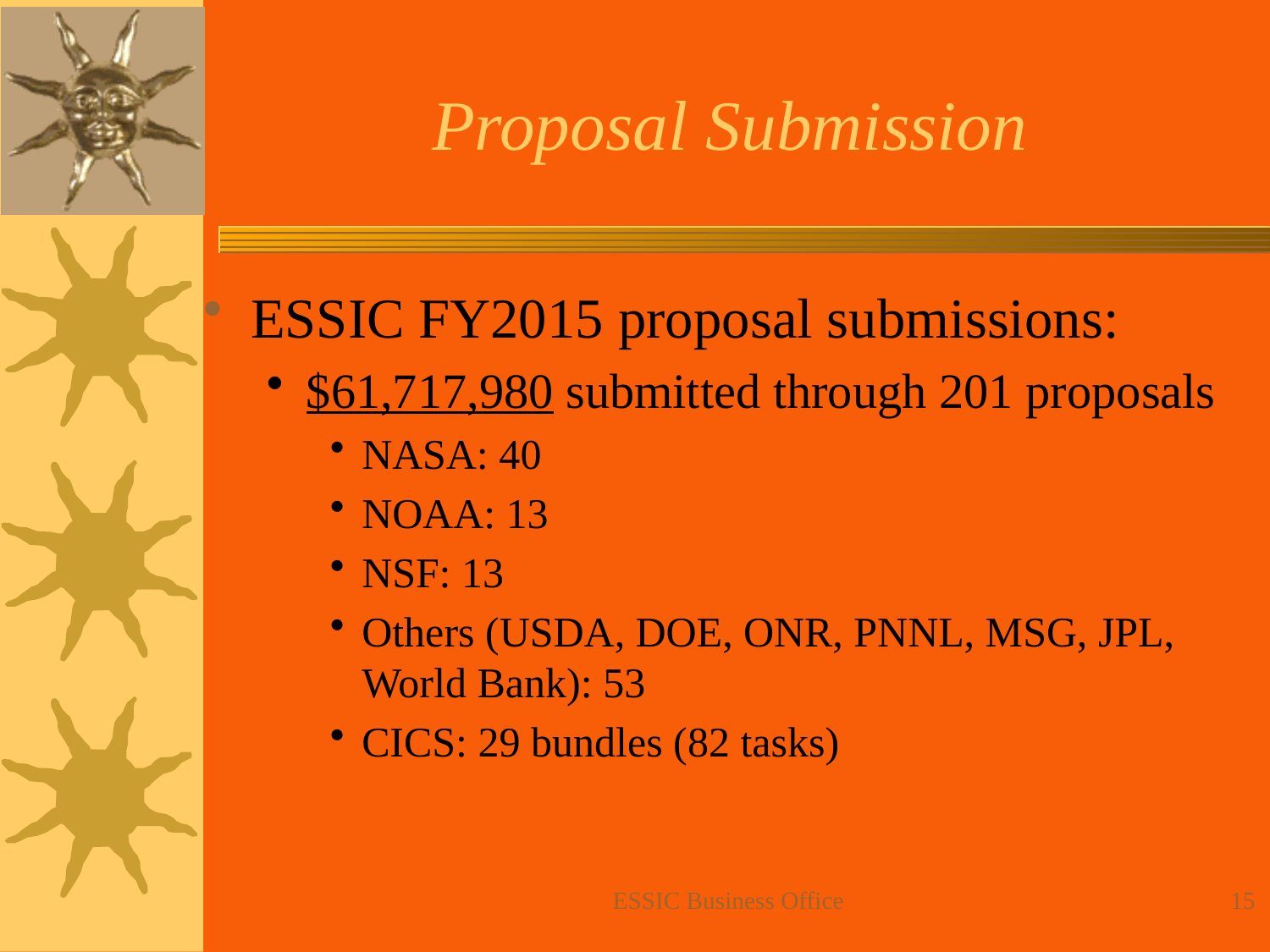

# Proposal Submission
ESSIC FY2015 proposal submissions:
$61,717,980 submitted through 201 proposals
NASA: 40
NOAA: 13
NSF: 13
Others (USDA, DOE, ONR, PNNL, MSG, JPL, World Bank): 53
CICS: 29 bundles (82 tasks)
ESSIC Business Office
15